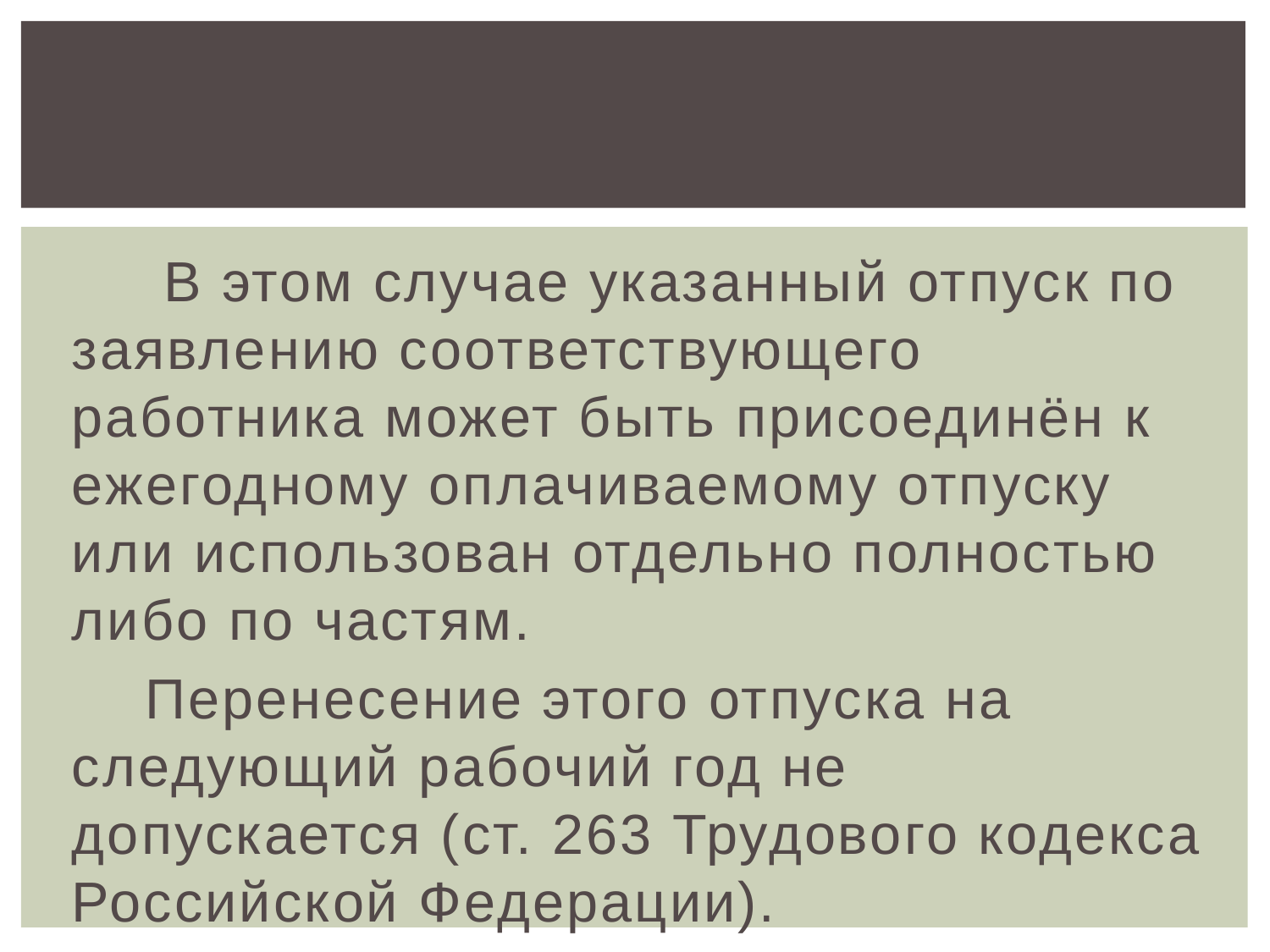

В этом случае указанный отпуск по заявлению соответствующего работника может быть присоединён к ежегодному оплачиваемому отпуску или использован отдельно полностью либо по частям.
    Перенесение этого отпуска на следующий рабочий год не допускается (ст. 263 Трудового кодекса Российской Федерации).